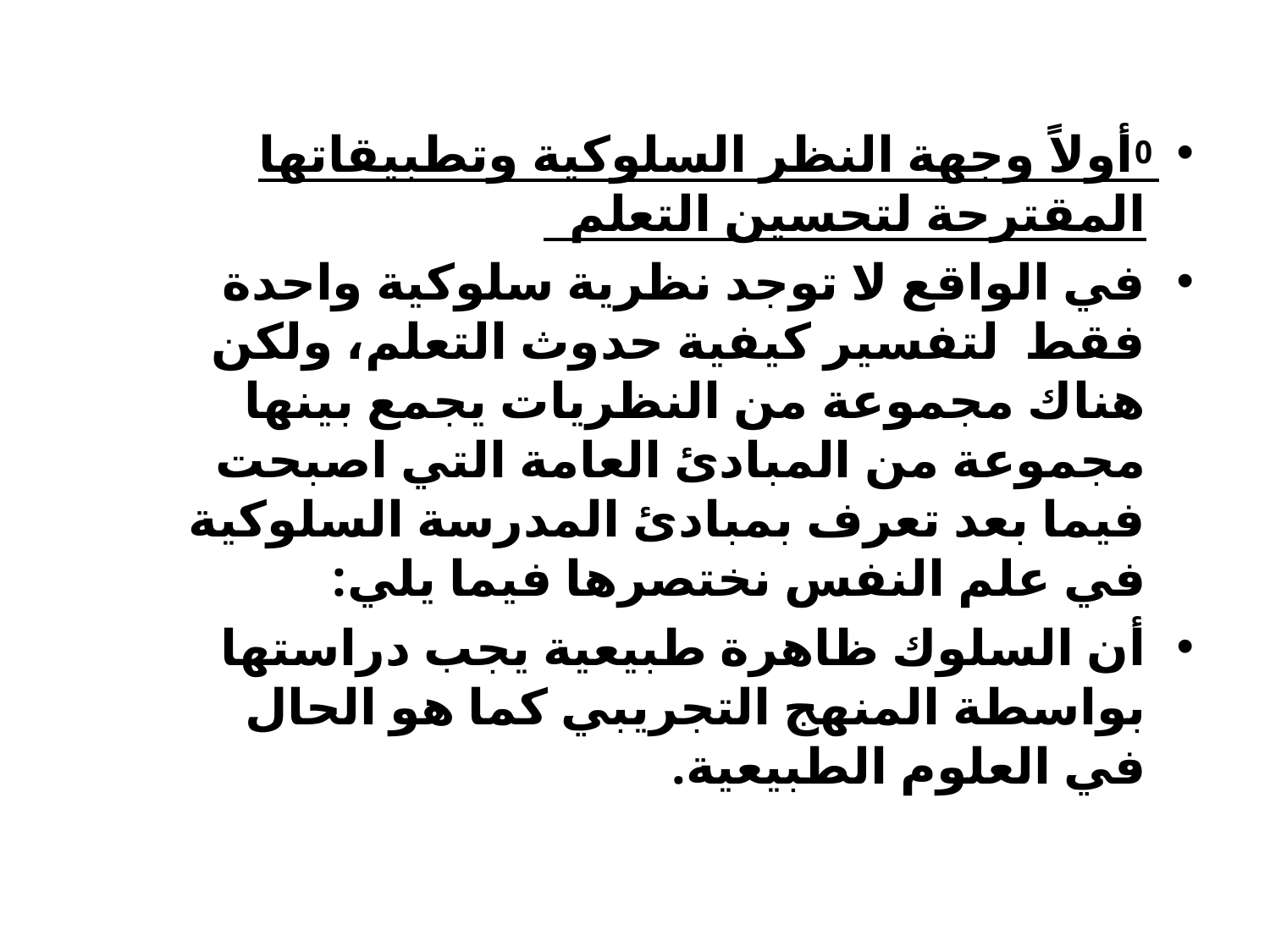

أولاً وجهة النظر السلوكية وتطبيقاتها المقترحة لتحسين التعلم
في الواقع لا توجد نظرية سلوكية واحدة فقط  لتفسير كيفية حدوث التعلم، ولكن هناك مجموعة من النظريات يجمع بينها مجموعة من المبادئ العامة التي اصبحت فيما بعد تعرف بمبادئ المدرسة السلوكية في علم النفس نختصرها فيما يلي:
أن السلوك ظاهرة طبيعية يجب دراستها بواسطة المنهج التجريبي كما هو الحال في العلوم الطبيعية.
0